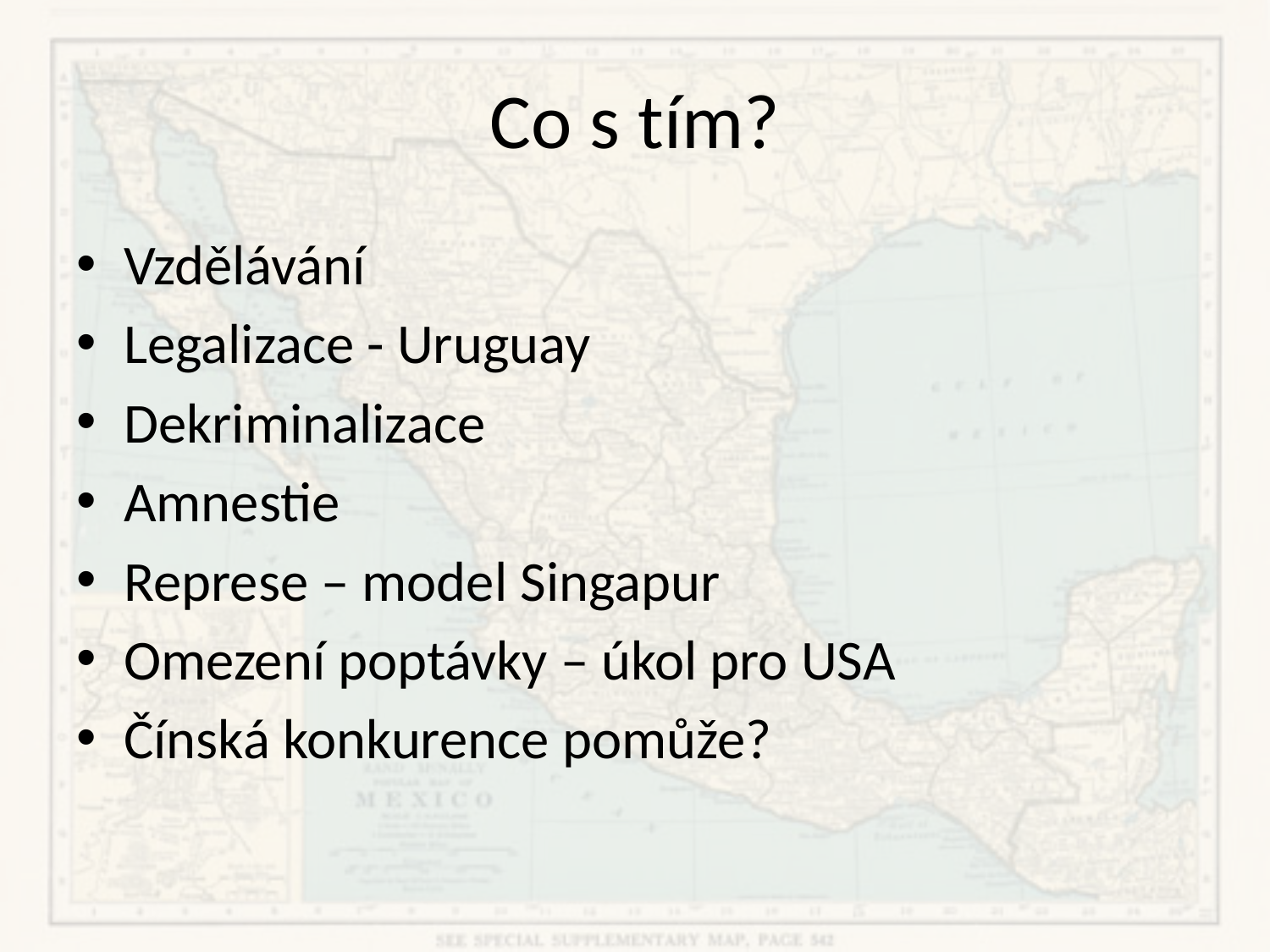

# Co s tím?
Vzdělávání
Legalizace - Uruguay
Dekriminalizace
Amnestie
Represe – model Singapur
Omezení poptávky – úkol pro USA
Čínská konkurence pomůže?